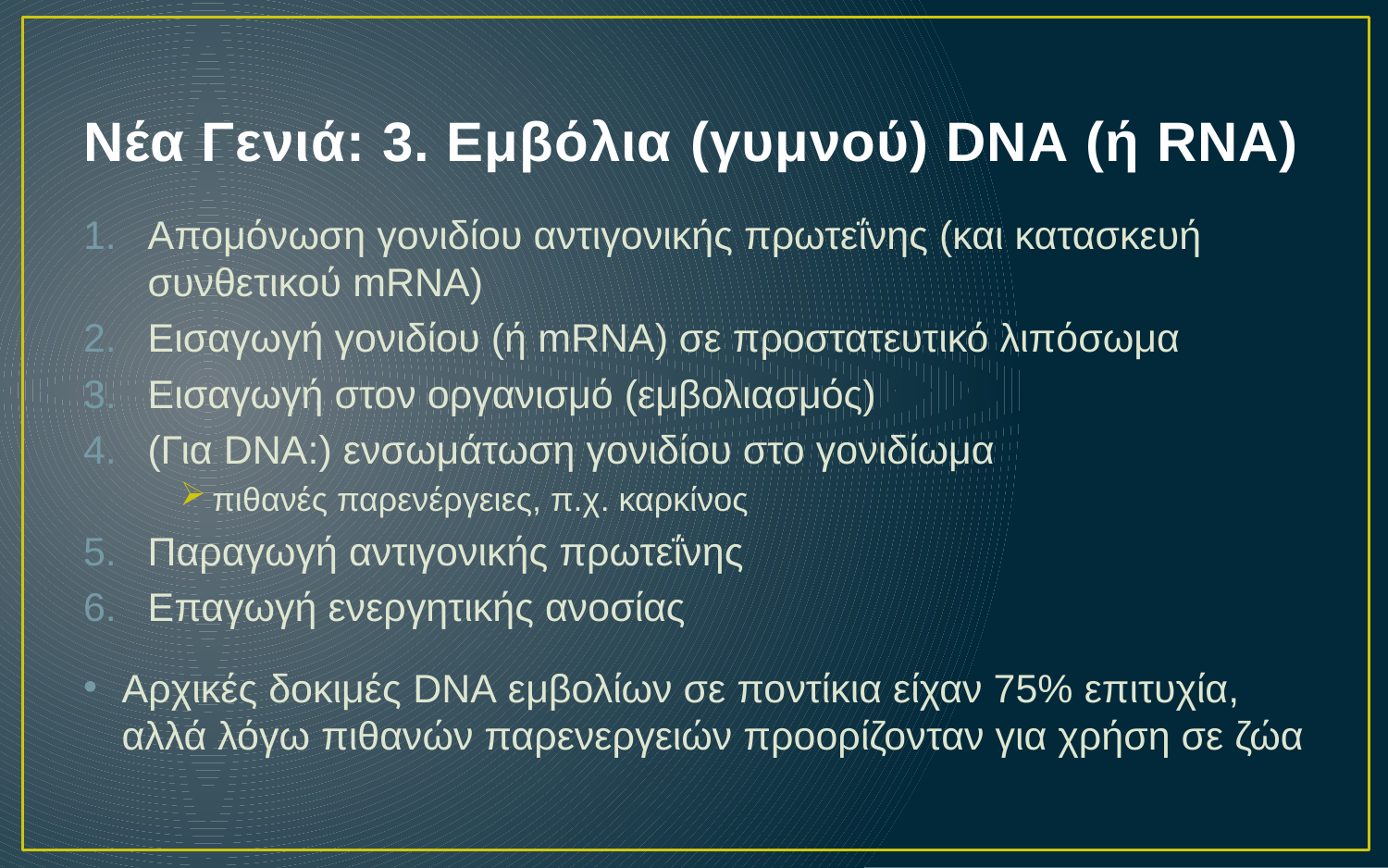

# Νέα Γενιά: 3. Εμβόλια (γυμνού) DNA (ή RNA)
Απομόνωση γονιδίου αντιγονικής πρωτεΐνης (και κατασκευή συνθετικού mRNA)
Εισαγωγή γονιδίου (ή mRNA) σε προστατευτικό λιπόσωμα
Εισαγωγή στον οργανισμό (εμβολιασμός)
(Για DNA:) ενσωμάτωση γονιδίου στο γονιδίωμα
πιθανές παρενέργειες, π.χ. καρκίνος
Παραγωγή αντιγονικής πρωτεΐνης
Επαγωγή ενεργητικής ανοσίας

Αρχικές δοκιμές DNA εμβολίων σε ποντίκια είχαν 75% επιτυχία, αλλά λόγω πιθανών παρενεργειών προορίζονταν για χρήση σε ζώα